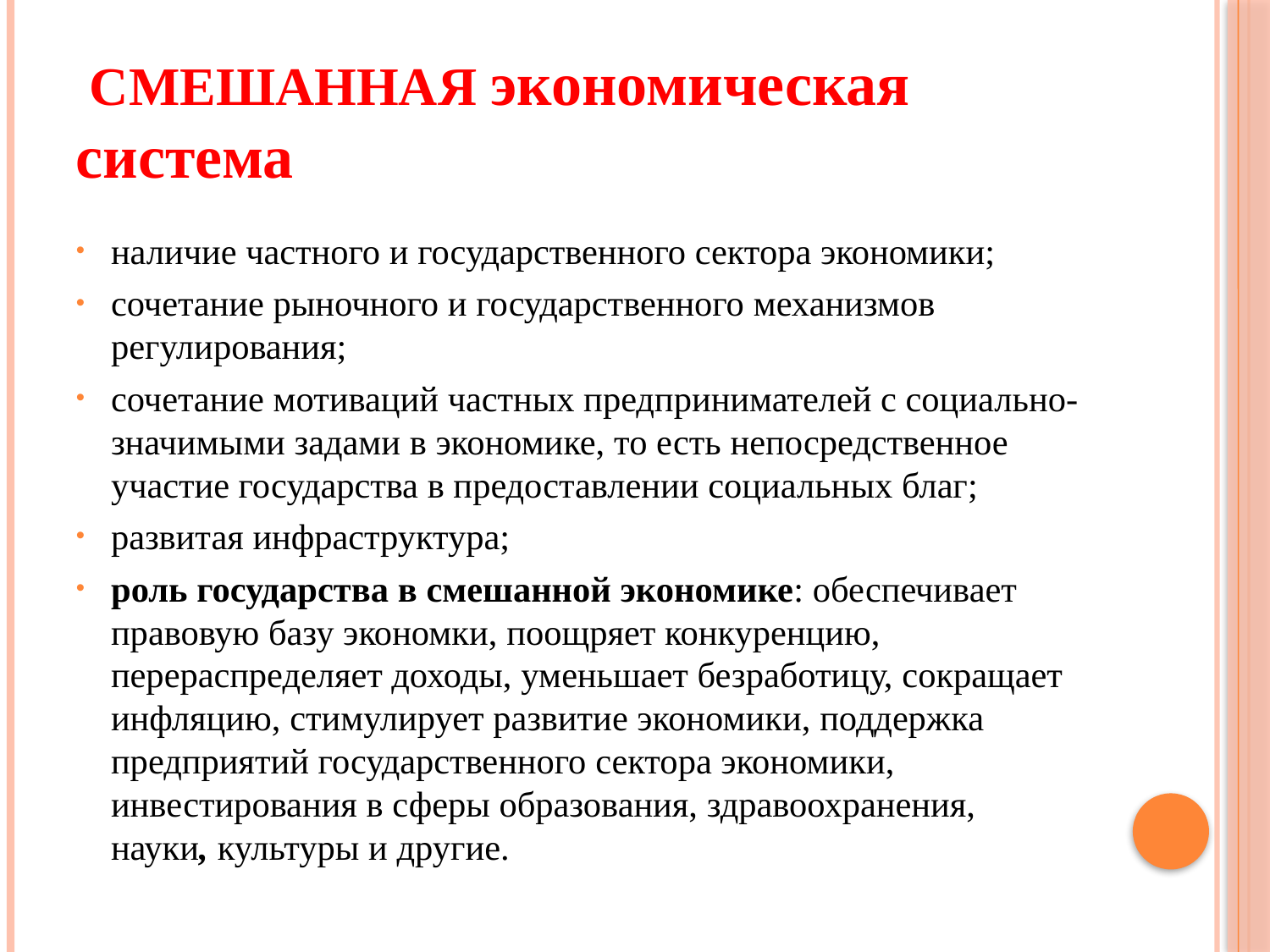

# смешанная экономическая система
наличие частного и государственного сектора экономики;
сочетание рыночного и государственного механизмов регулирования;
сочетание мотиваций частных предпринимателей с социально-значимыми задами в экономике, то есть непосредственное участие государства в предоставлении социальных благ;
развитая инфраструктура;
роль государства в смешанной экономике: обеспечивает правовую базу экономки, поощряет конкуренцию, перераспределяет доходы, уменьшает безработицу, сокращает инфляцию, стимулирует развитие экономики, поддержка предприятий государственного сектора экономики, инвестирования в сферы образования, здравоохранения, науки, культуры и другие.